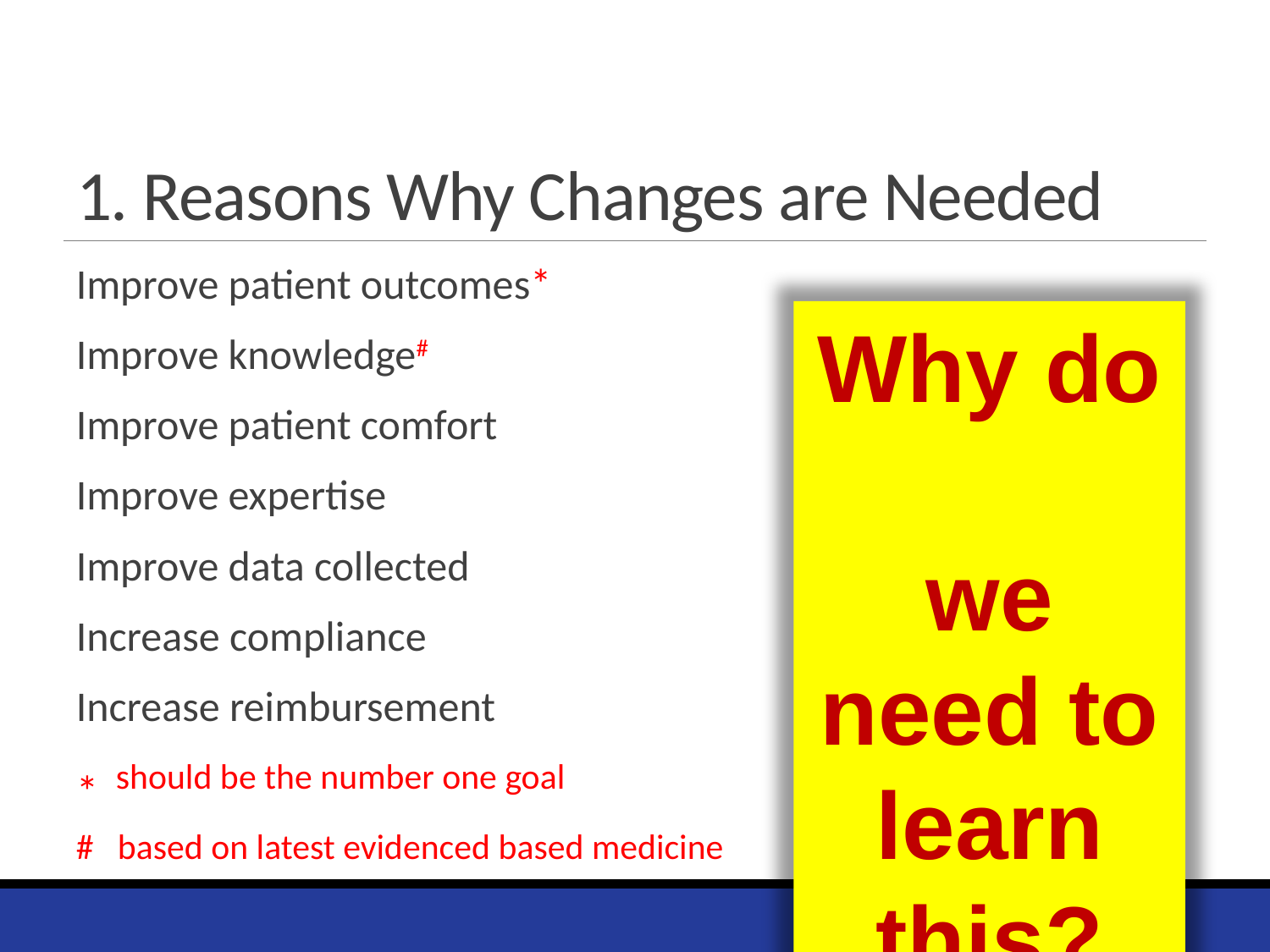

# 1. Reasons Why Changes are Needed
Improve patient outcomes*
Improve knowledge#
Improve patient comfort
Improve expertise
Improve data collected
Increase compliance
Increase reimbursement
Why do
we need to
learn this?
* should be the number one goal
#   based on latest evidenced based medicine